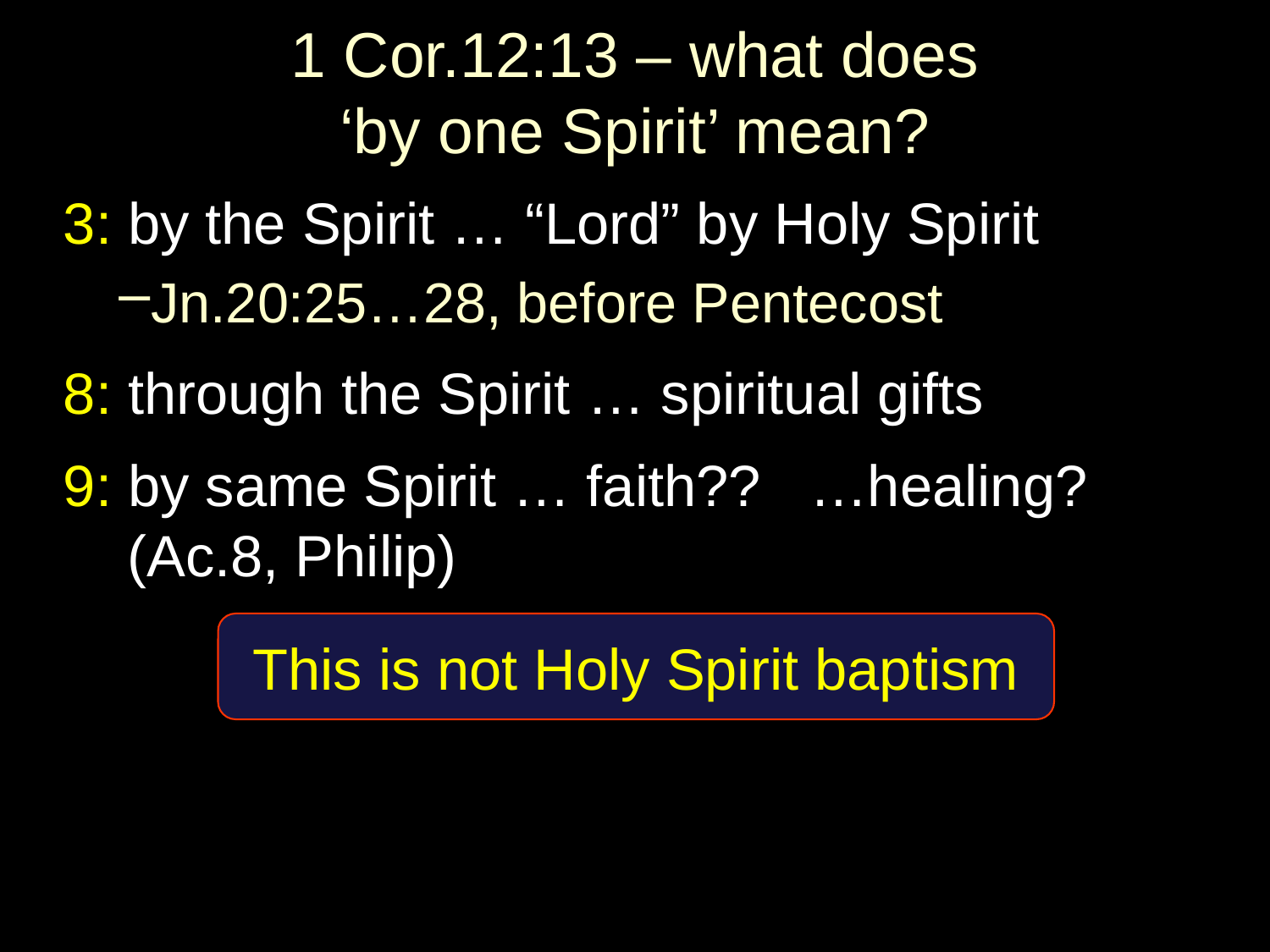

# 1 Cor.12:13 – what does ‘by one Spirit’ mean?
3: by the Spirit … “Lord” by Holy Spirit
Jn.20:25…28, before Pentecost
8: through the Spirit … spiritual gifts
9: by same Spirit … faith??   …healing?  (Ac.8, Philip)
This is not Holy Spirit baptism